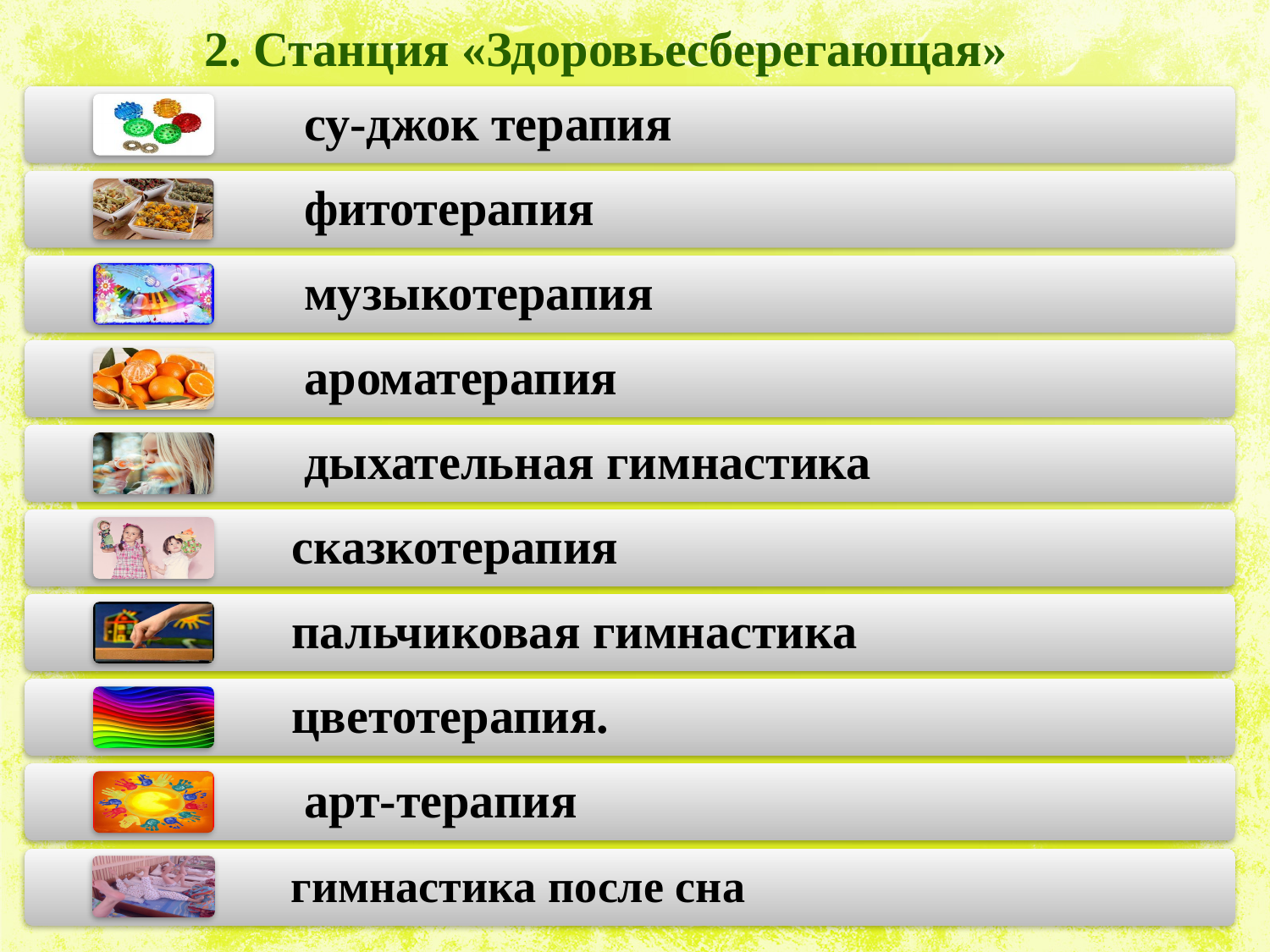

# 2. Станция «Здоровьесберегающая»
 су-джок терапия
 фитотерапия
 музыкотерапия
 ароматерапия
 дыхательная гимнастика
сказкотерапия
пальчиковая гимнастика
цветотерапия.
 арт-терапия
гимнастика после сна